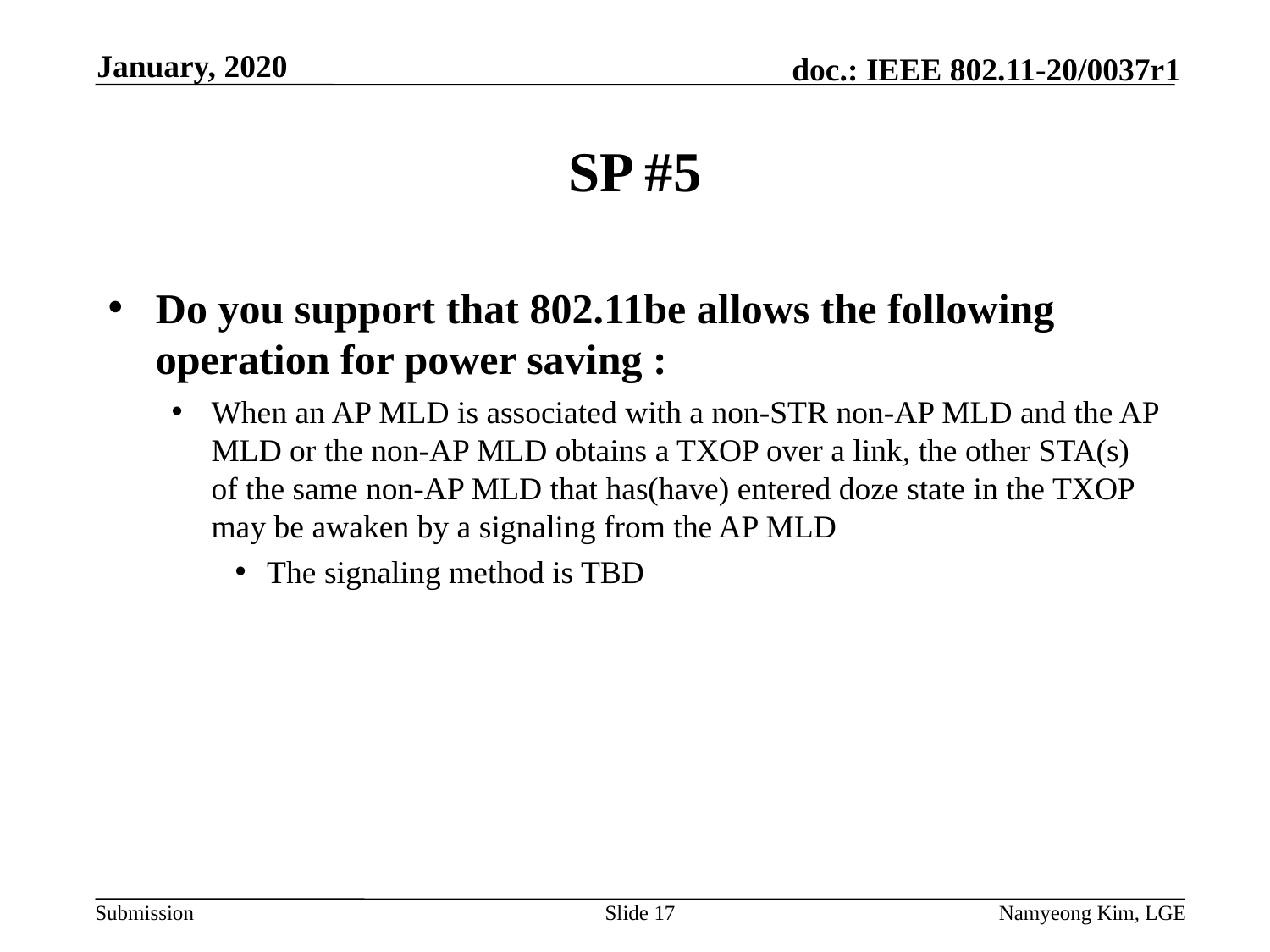

January, 2020
# SP #5
Do you support that 802.11be allows the following operation for power saving :
When an AP MLD is associated with a non-STR non-AP MLD and the AP MLD or the non-AP MLD obtains a TXOP over a link, the other STA(s) of the same non-AP MLD that has(have) entered doze state in the TXOP may be awaken by a signaling from the AP MLD
The signaling method is TBD

Slide 17
Namyeong Kim, LGE